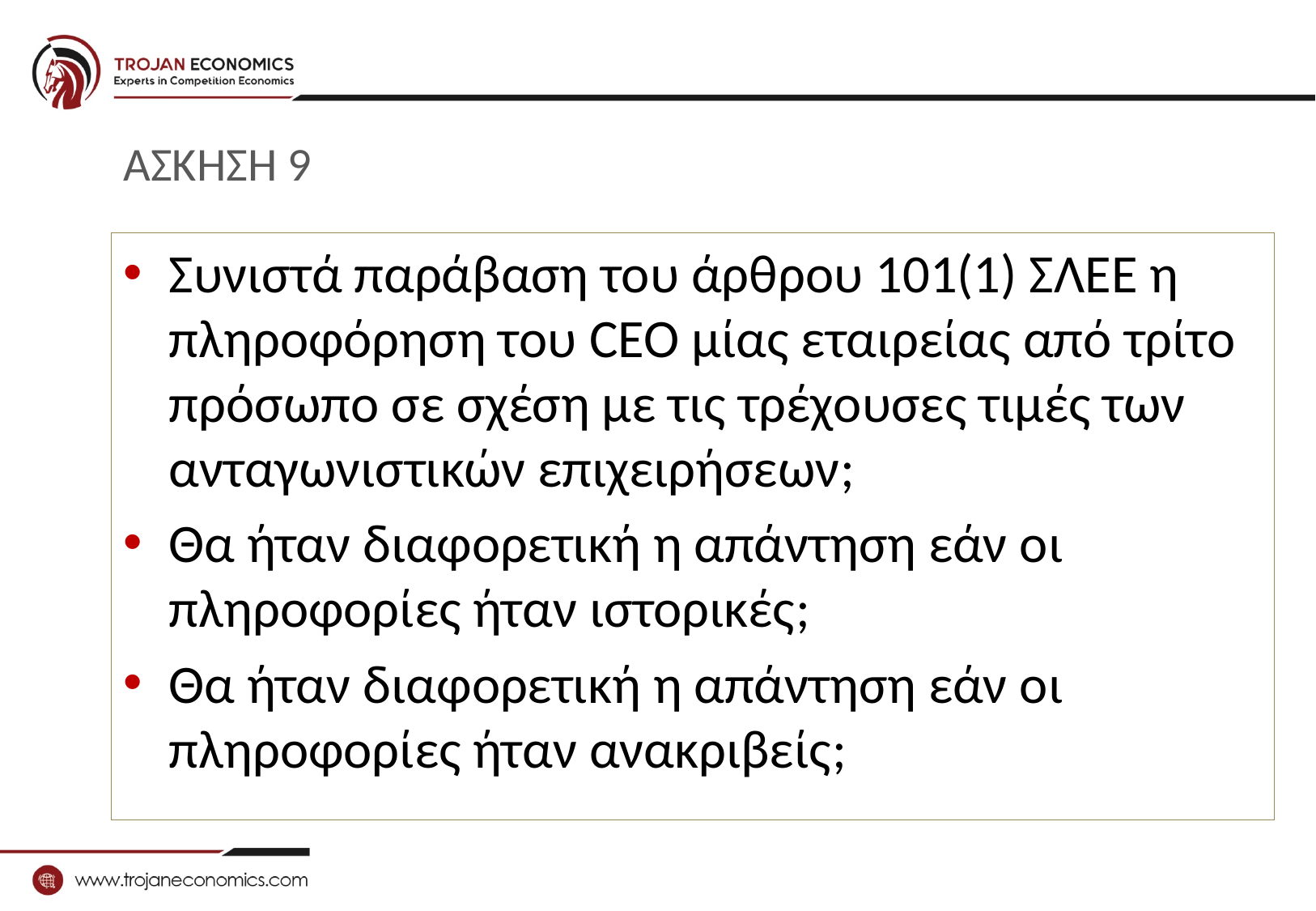

# ΑΣΚΗΣΗ 9
Συνιστά παράβαση του άρθρου 101(1) ΣΛΕΕ η πληροφόρηση του CEO μίας εταιρείας από τρίτο πρόσωπο σε σχέση με τις τρέχουσες τιμές των ανταγωνιστικών επιχειρήσεων;
Θα ήταν διαφορετική η απάντηση εάν οι πληροφορίες ήταν ιστορικές;
Θα ήταν διαφορετική η απάντηση εάν οι πληροφορίες ήταν ανακριβείς;